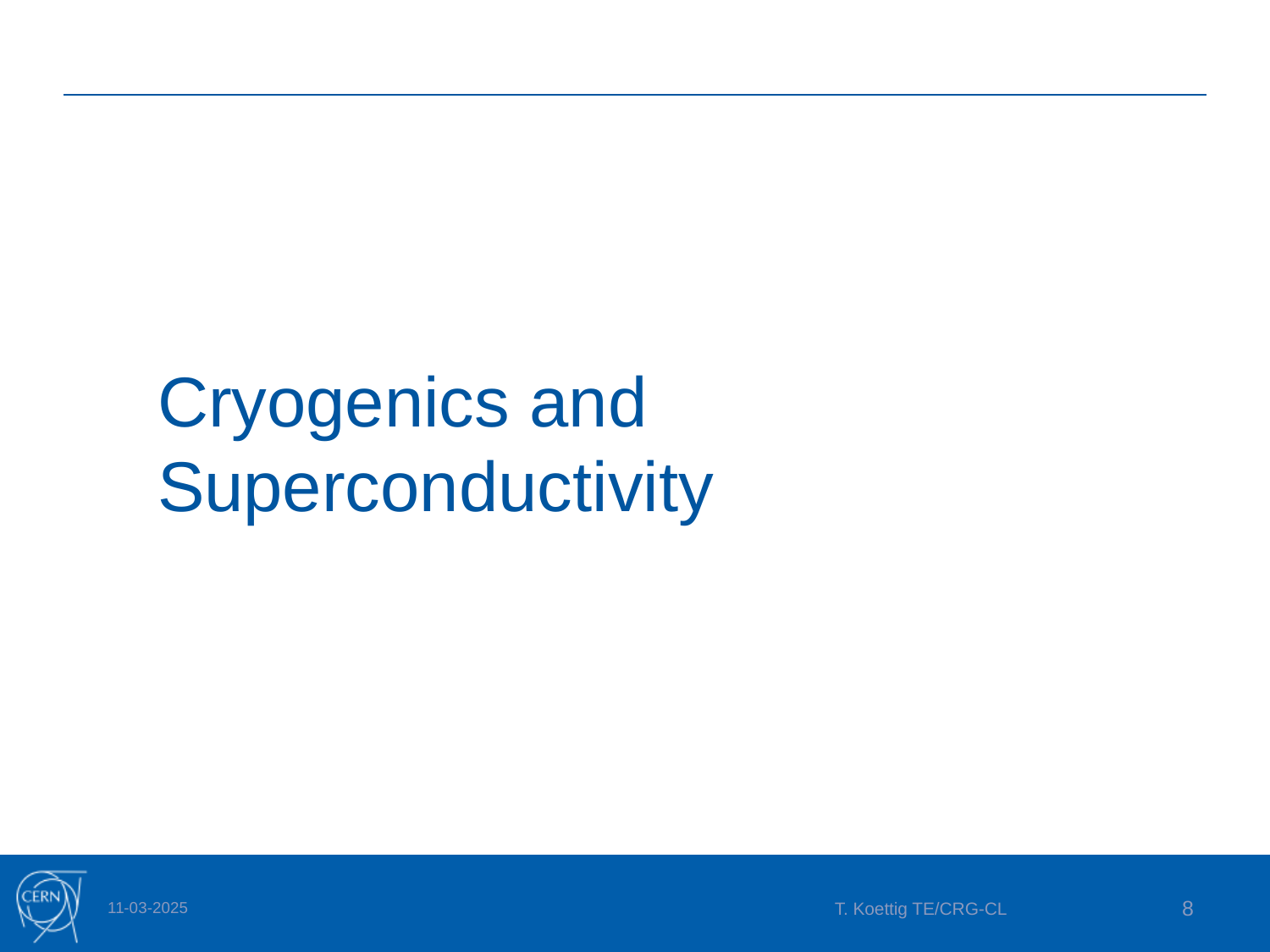

# Cryogenics and Superconductivity
11-03-2025
T. Koettig TE/CRG-CL
8